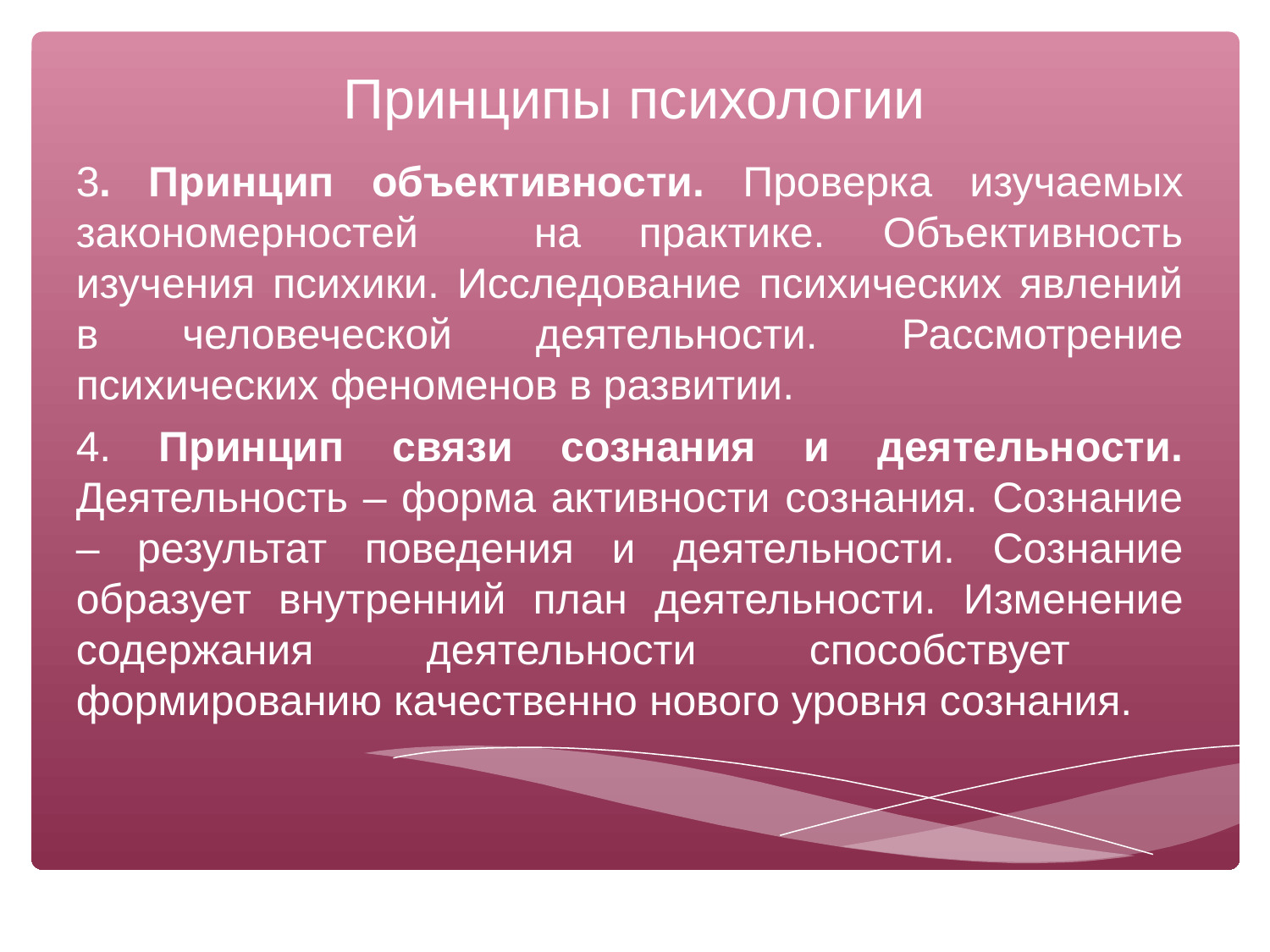

# Принципы психологии
3. Принцип объективности. Проверка изучаемых закономерностей  на практике. Объективность изучения психики. Исследование психических явлений в человеческой деятельности. Рассмотрение психических феноменов в развитии.
4. Принцип связи сознания и деятельности. Деятельность – форма активности сознания. Сознание – результат поведения и деятельности. Сознание образует внутренний план деятельности. Изменение содержания деятельности способствует  формированию качественно нового уровня сознания.